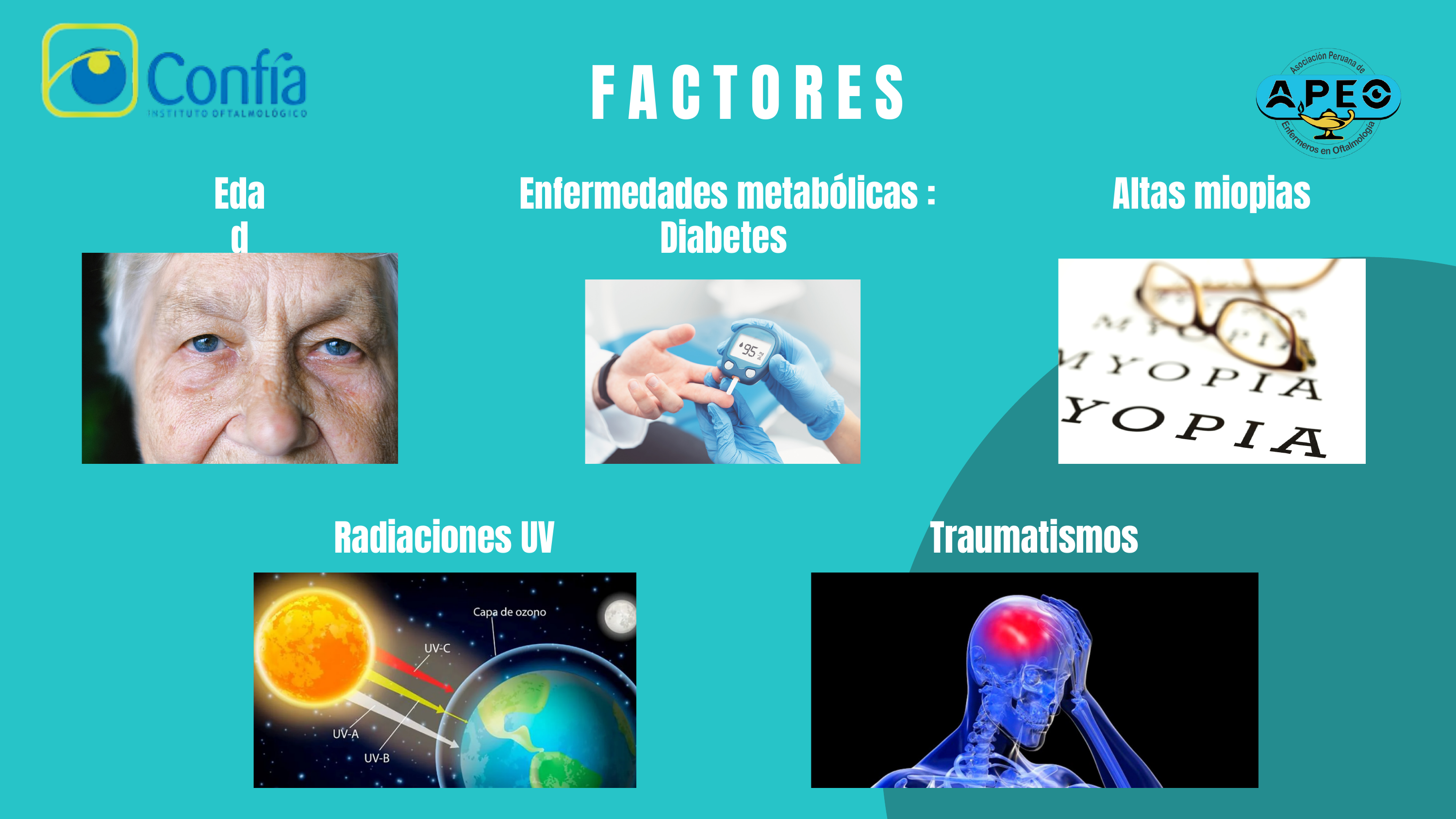

FACTORES

Edad
Enfermedades metabólicas : Diabetes
Altas miopias

Radiaciones UV
Traumatismos